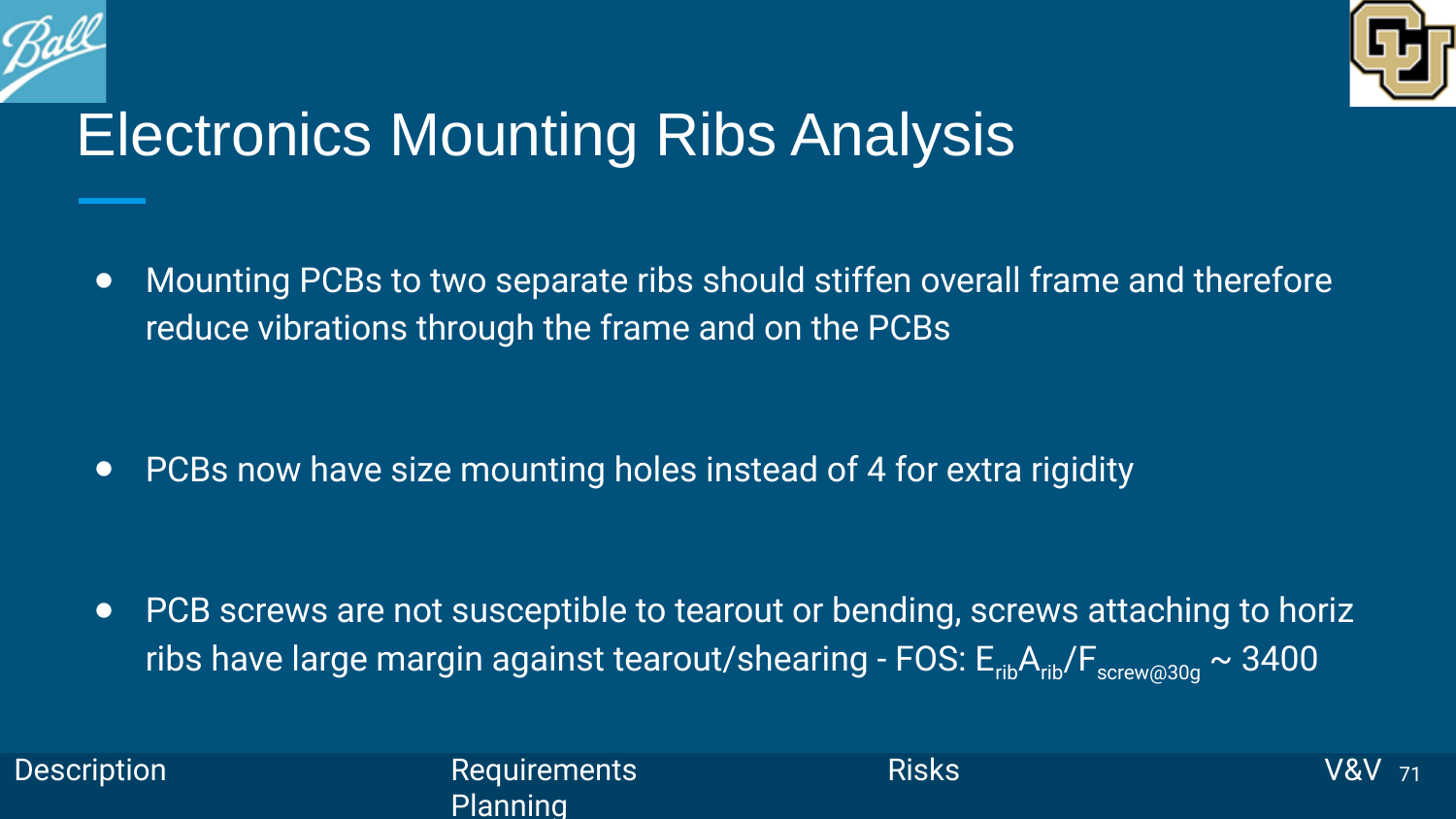

# Electronics Mounting Ribs Analysis
Mounting PCBs to two separate ribs should stiffen overall frame and therefore reduce vibrations through the frame and on the PCBs

PCBs now have size mounting holes instead of 4 for extra rigidity

PCB screws are not susceptible to tearout or bending, screws attaching to horiz ribs have large margin against tearout/shearing - FOS: EribArib/Fscrew@30g ~ 3400
71
71
Project Description 		Baseline  Design 	          Feasibility    	          Design Summary
Description		Requirements		Risks			V&V			Planning